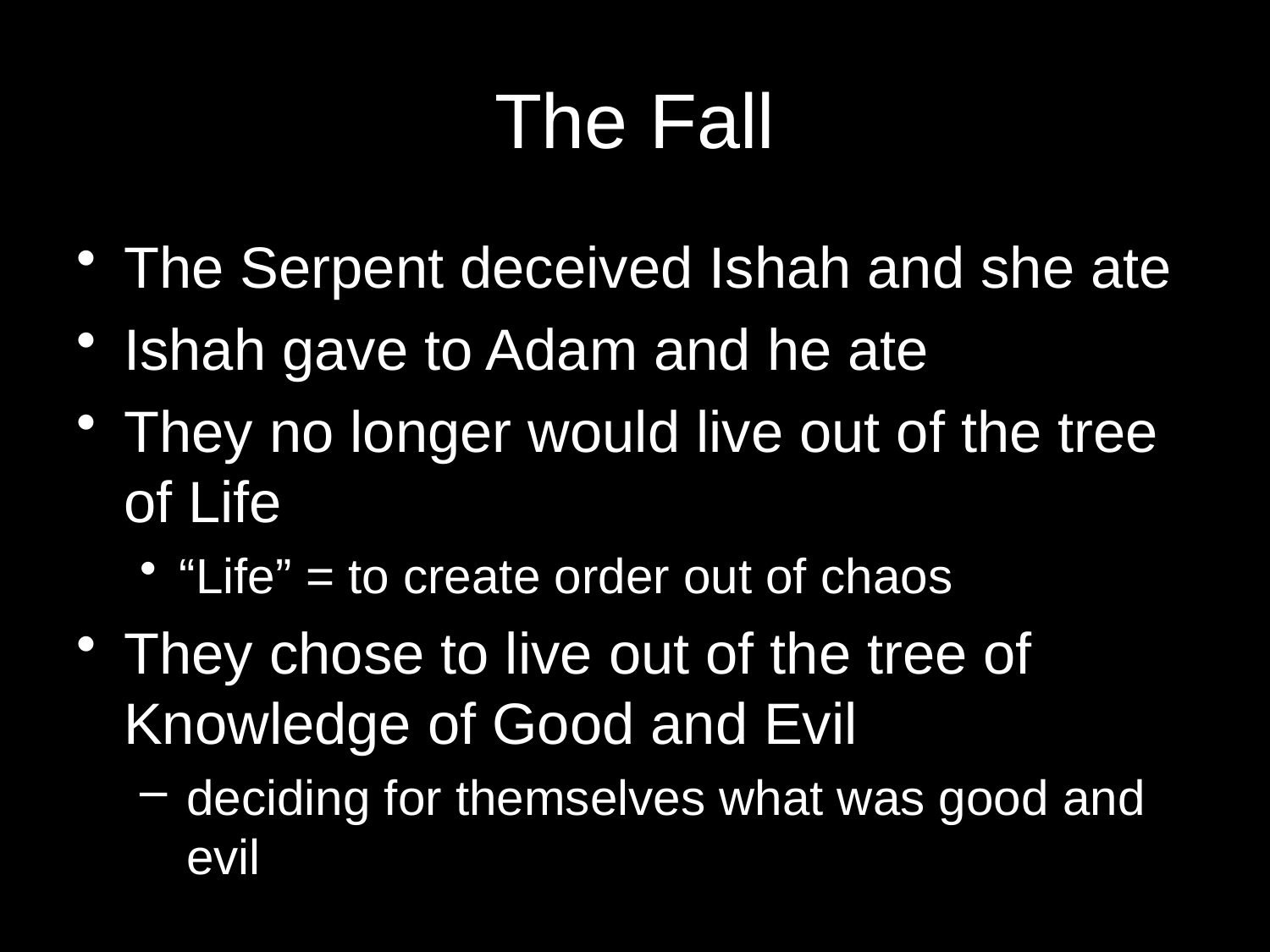

# The Fall
The Serpent deceived Ishah and she ate
Ishah gave to Adam and he ate
They no longer would live out of the tree of Life
“Life” = to create order out of chaos
They chose to live out of the tree of Knowledge of Good and Evil
deciding for themselves what was good and evil
22